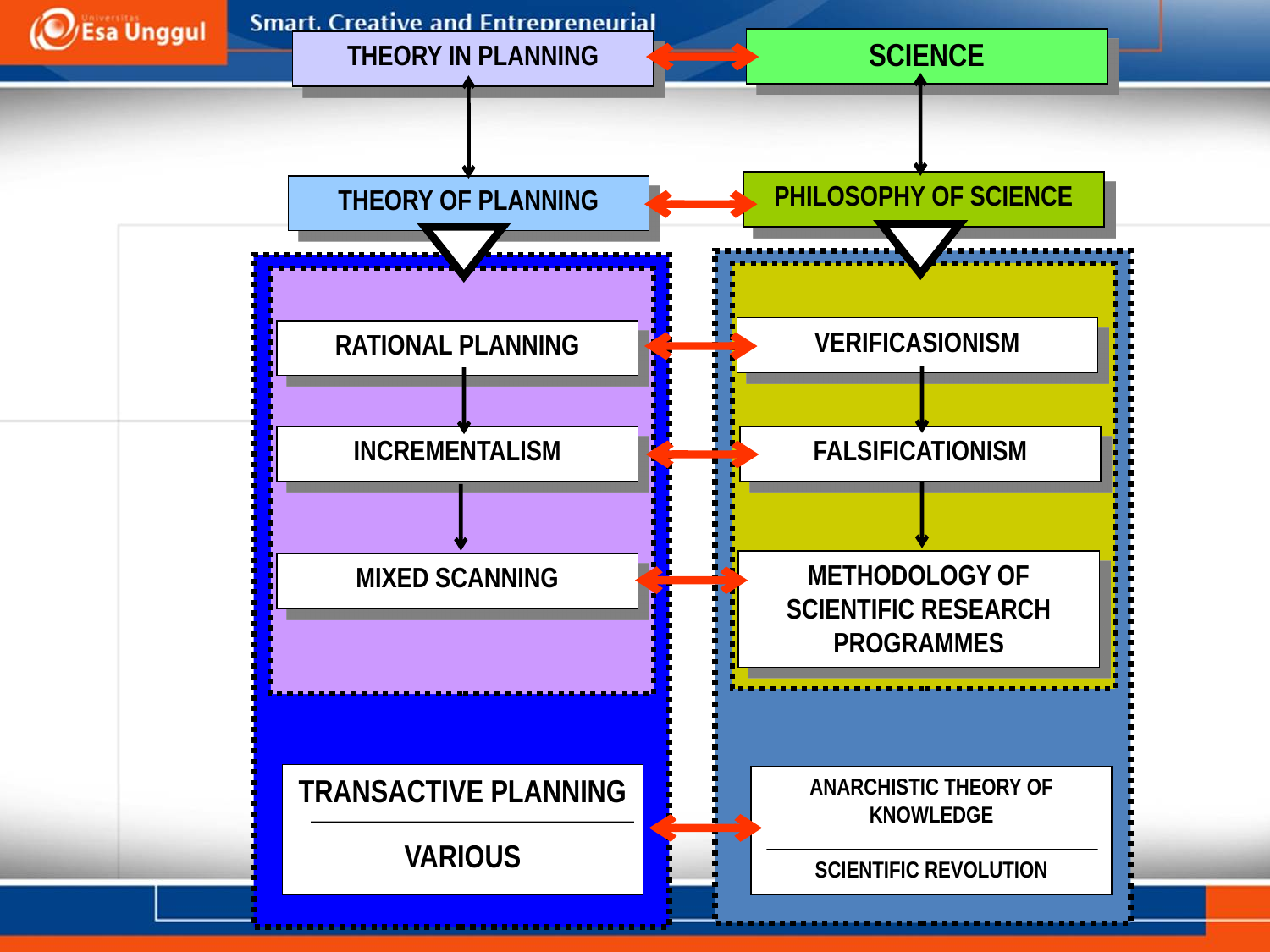

SCIENCE

PHILOSOPHY OF SCIENCE

VERIFICASIONISM

FALSIFICATIONISM

METHODOLOGY OF SCIENTIFIC RESEARCH PROGRAMMES
ANARCHISTIC THEORY OF KNOWLEDGE

SCIENTIFIC REVOLUTION

THEORY IN PLANNING

THEORY OF PLANNING

RATIONAL PLANNING

INCREMENTALISM

MIXED SCANNING
TRANSACTIVE PLANNING

VARIOUS